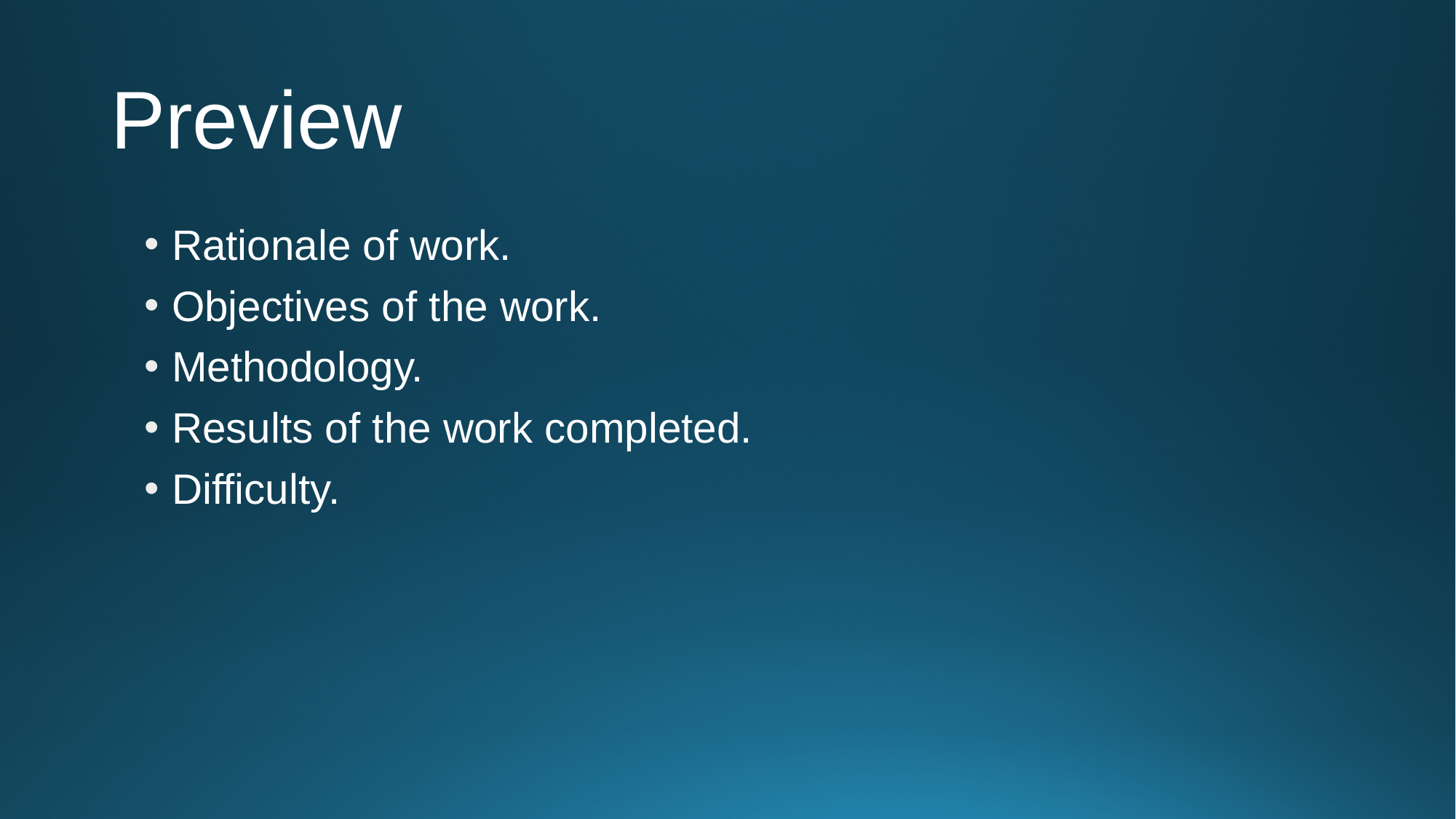

# Preview
Rationale of work.
Objectives of the work.
Methodology.
Results of the work completed.
Difficulty.